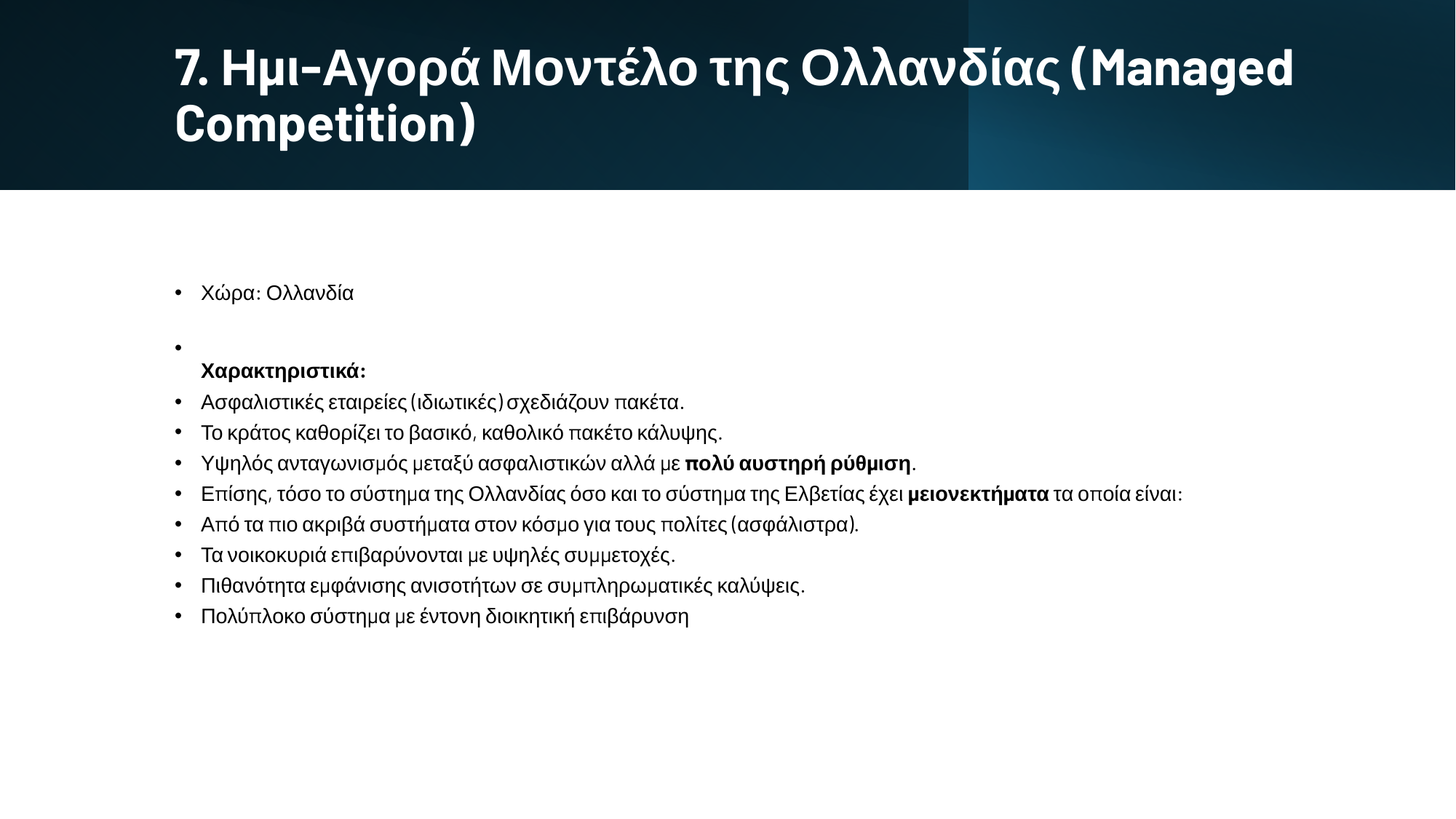

# 7. Ημι-Αγορά Μοντέλο της Ολλανδίας (Managed Competition)
Χώρα: Ολλανδία
Χαρακτηριστικά:
Ασφαλιστικές εταιρείες (ιδιωτικές) σχεδιάζουν πακέτα.
Το κράτος καθορίζει το βασικό, καθολικό πακέτο κάλυψης.
Υψηλός ανταγωνισμός μεταξύ ασφαλιστικών αλλά με πολύ αυστηρή ρύθμιση.
Επίσης, τόσο το σύστημα της Ολλανδίας όσο και το σύστημα της Ελβετίας έχει μειονεκτήματα τα οποία είναι:
Από τα πιο ακριβά συστήματα στον κόσμο για τους πολίτες (ασφάλιστρα).
Τα νοικοκυριά επιβαρύνονται με υψηλές συμμετοχές.
Πιθανότητα εμφάνισης ανισοτήτων σε συμπληρωματικές καλύψεις.
Πολύπλοκο σύστημα με έντονη διοικητική επιβάρυνση